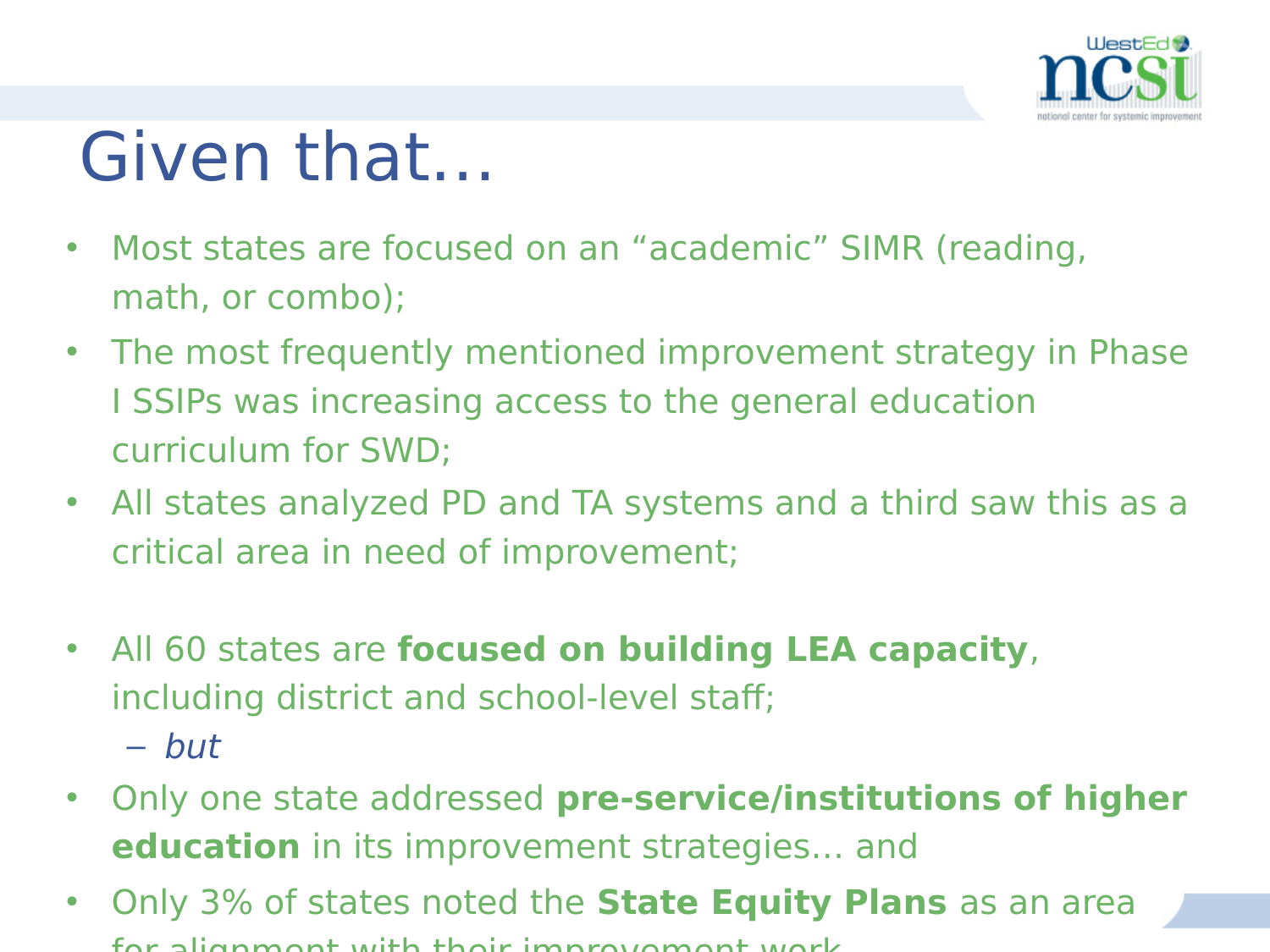

# Given that…
Most states are focused on an “academic” SIMR (reading, math, or combo);
The most frequently mentioned improvement strategy in Phase I SSIPs was increasing access to the general education curriculum for SWD;
All states analyzed PD and TA systems and a third saw this as a critical area in need of improvement;

All 60 states are focused on building LEA capacity, including district and school-level staff;
but
Only one state addressed pre-service/institutions of higher education in its improvement strategies… and
Only 3% of states noted the State Equity Plans as an area for alignment with their improvement work…